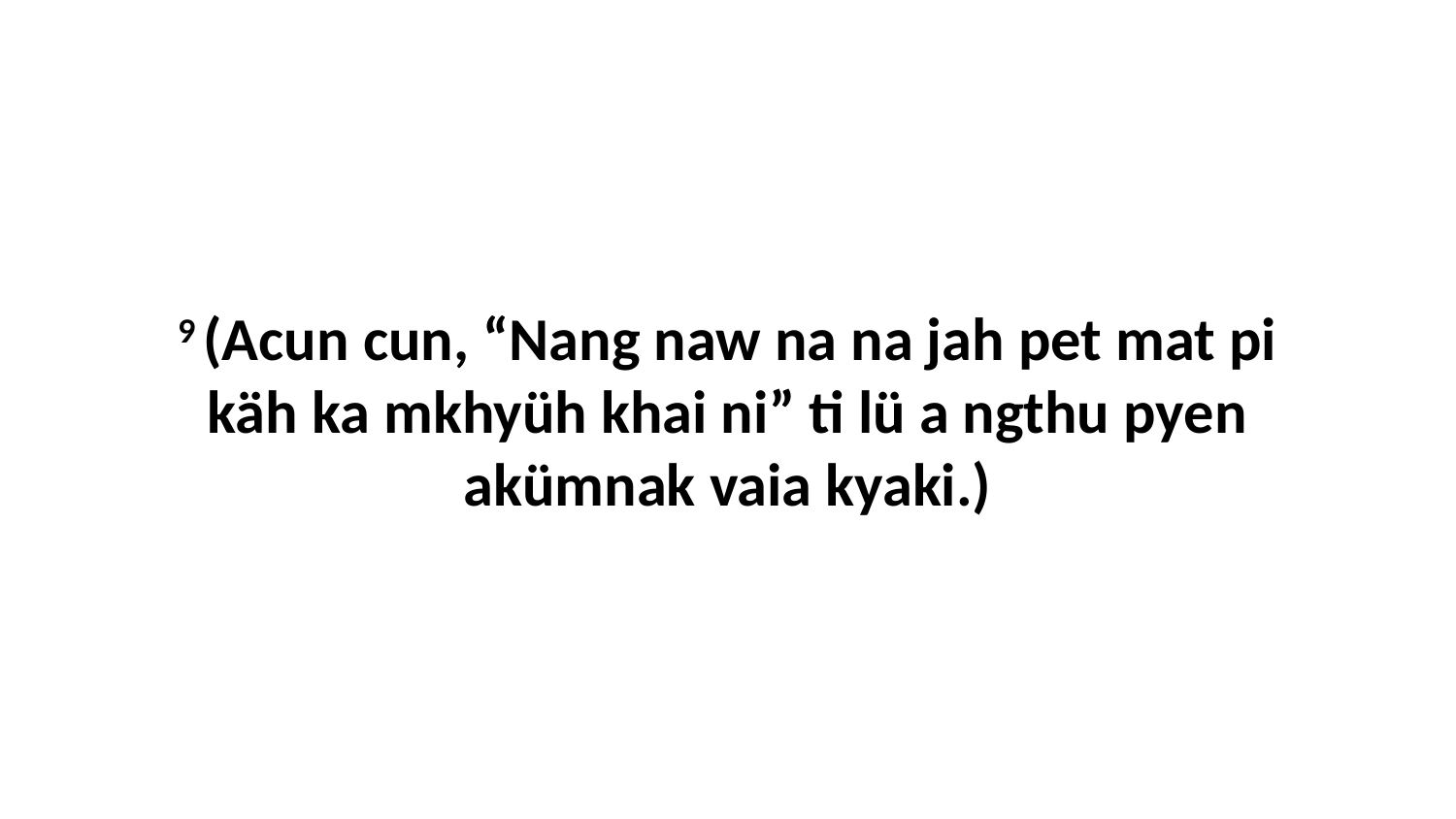

9 (Acun cun, “Nang naw na na jah pet mat pi käh ka mkhyüh khai ni” ti lü a ngthu pyen akümnak vaia kyaki.)